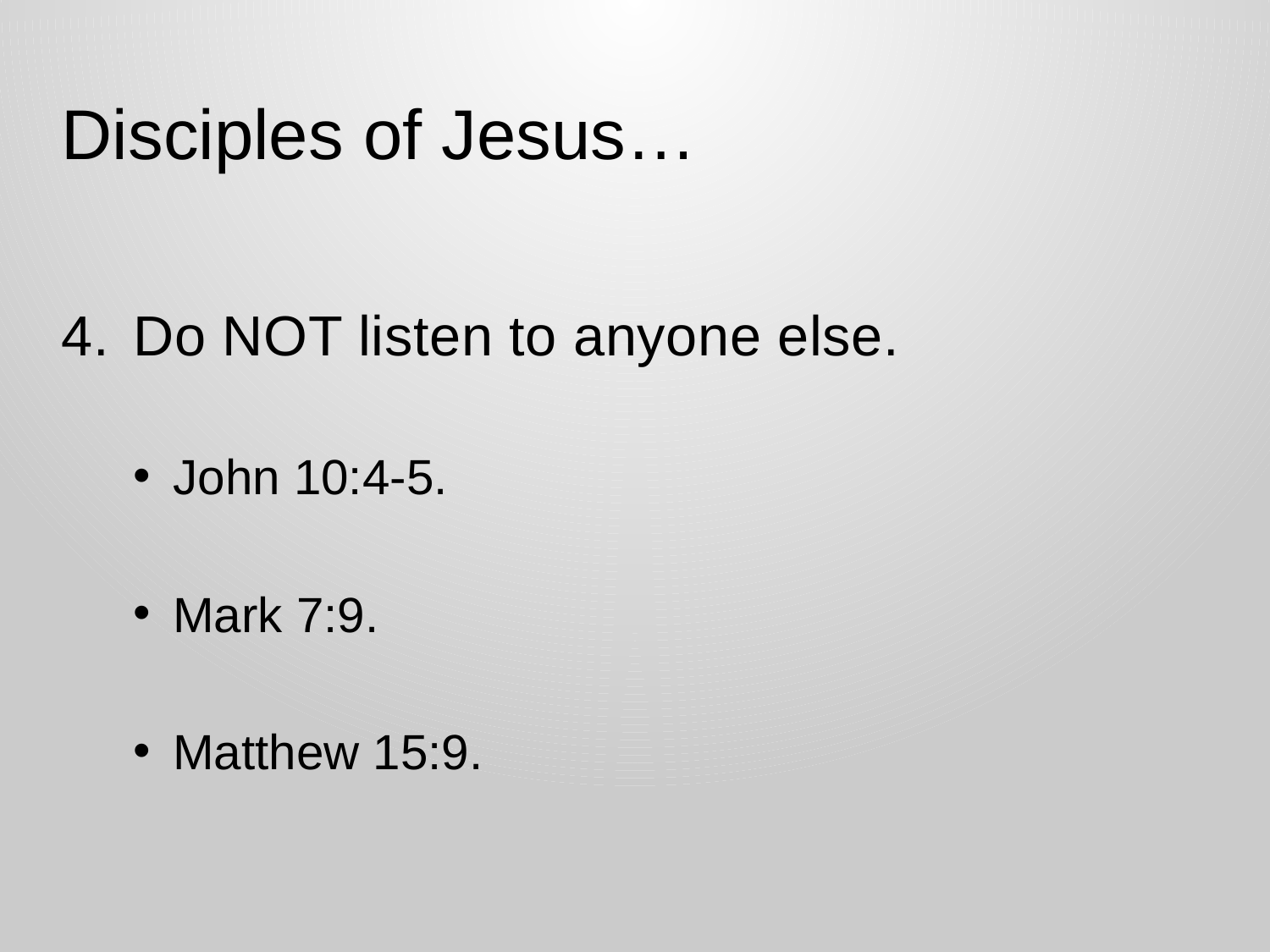

# Disciples of Jesus…
Do NOT listen to anyone else.
John 10:4-5.
Mark 7:9.
Matthew 15:9.